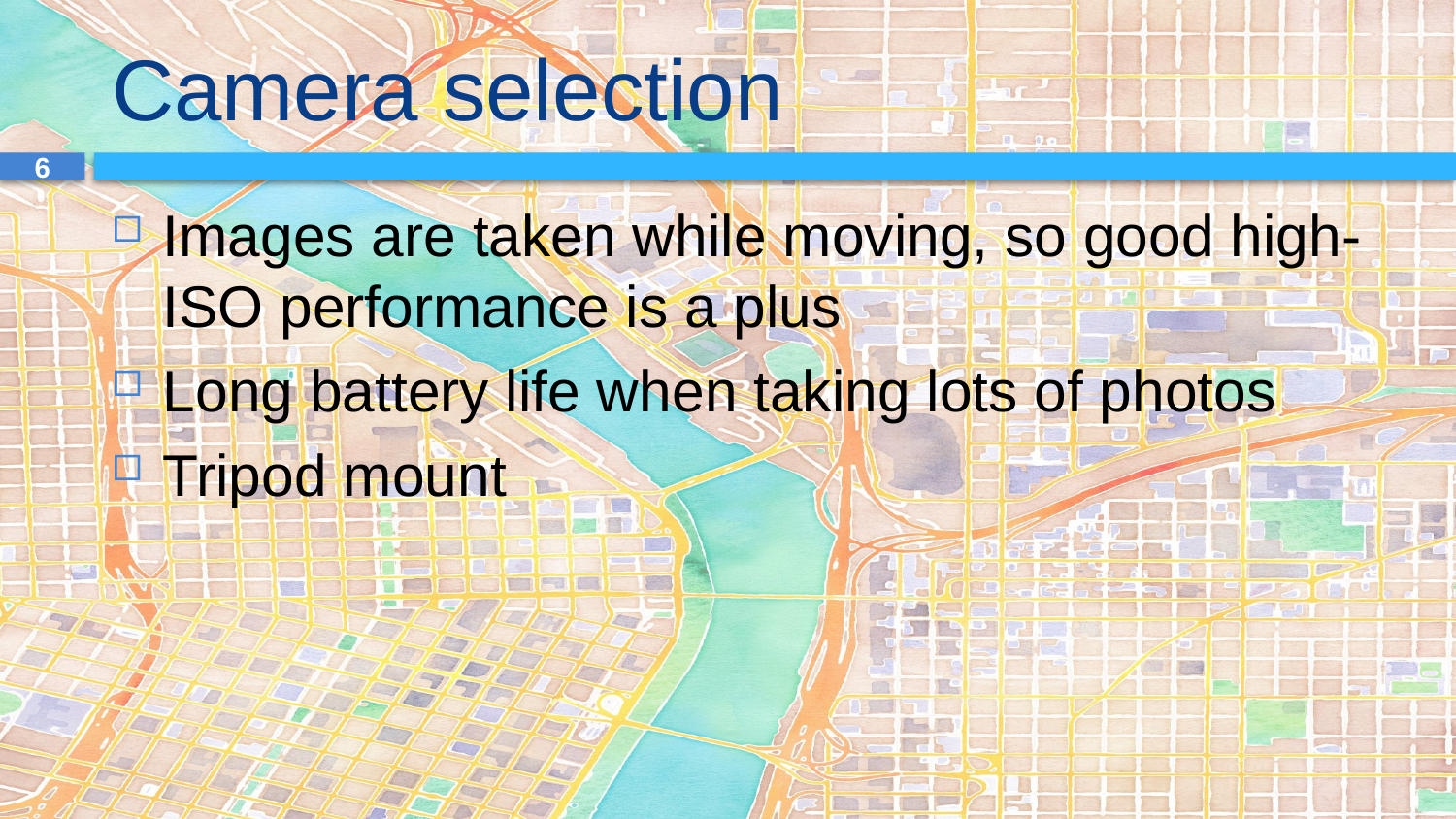

# Camera selection
6
Images are taken while moving, so good high-ISO performance is a plus
Long battery life when taking lots of photos
Tripod mount